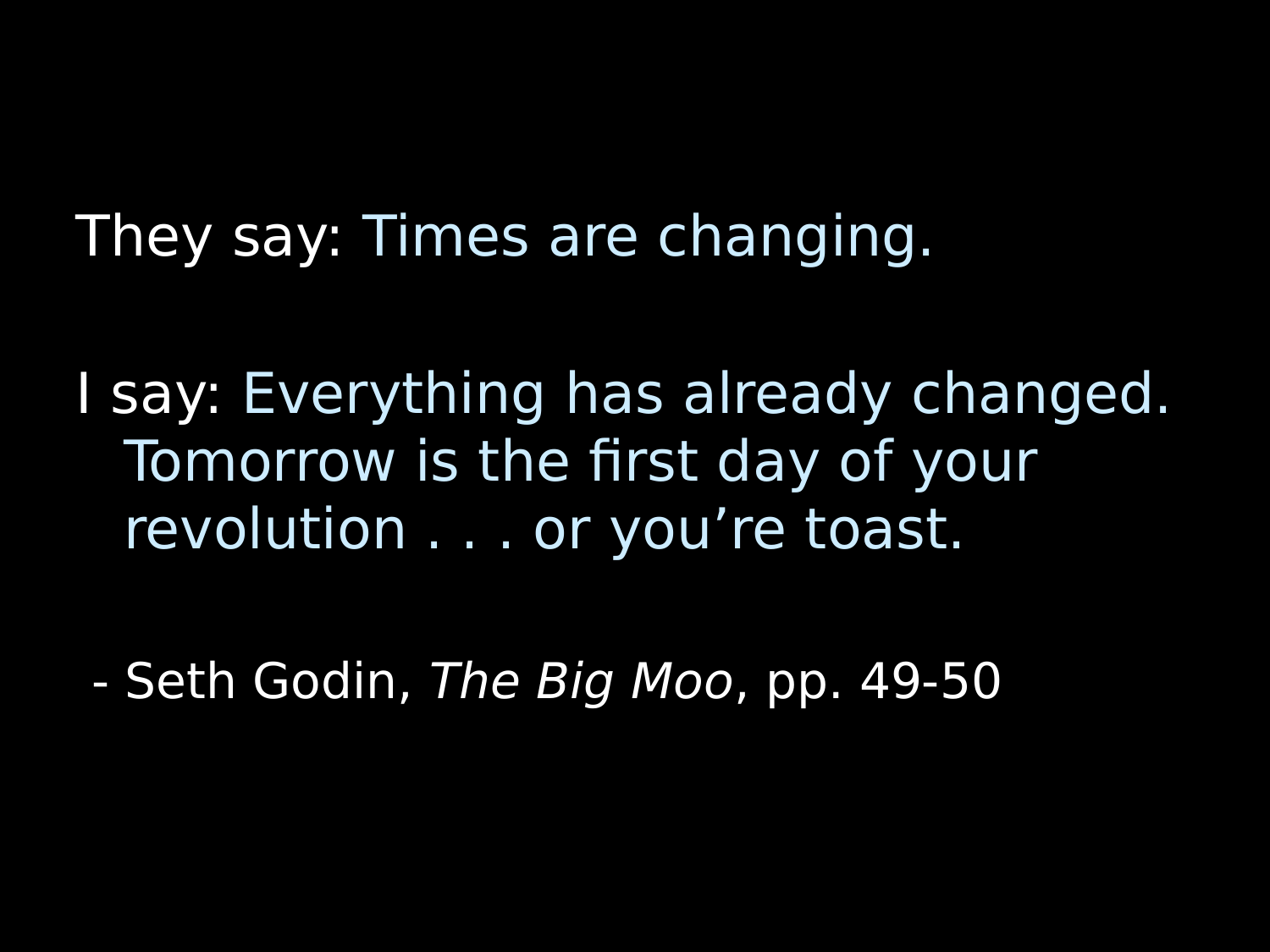

They say: Times are changing.

I say: Everything has already changed. Tomorrow is the first day of your revolution . . . or you’re toast.

 - Seth Godin, The Big Moo, pp. 49-50